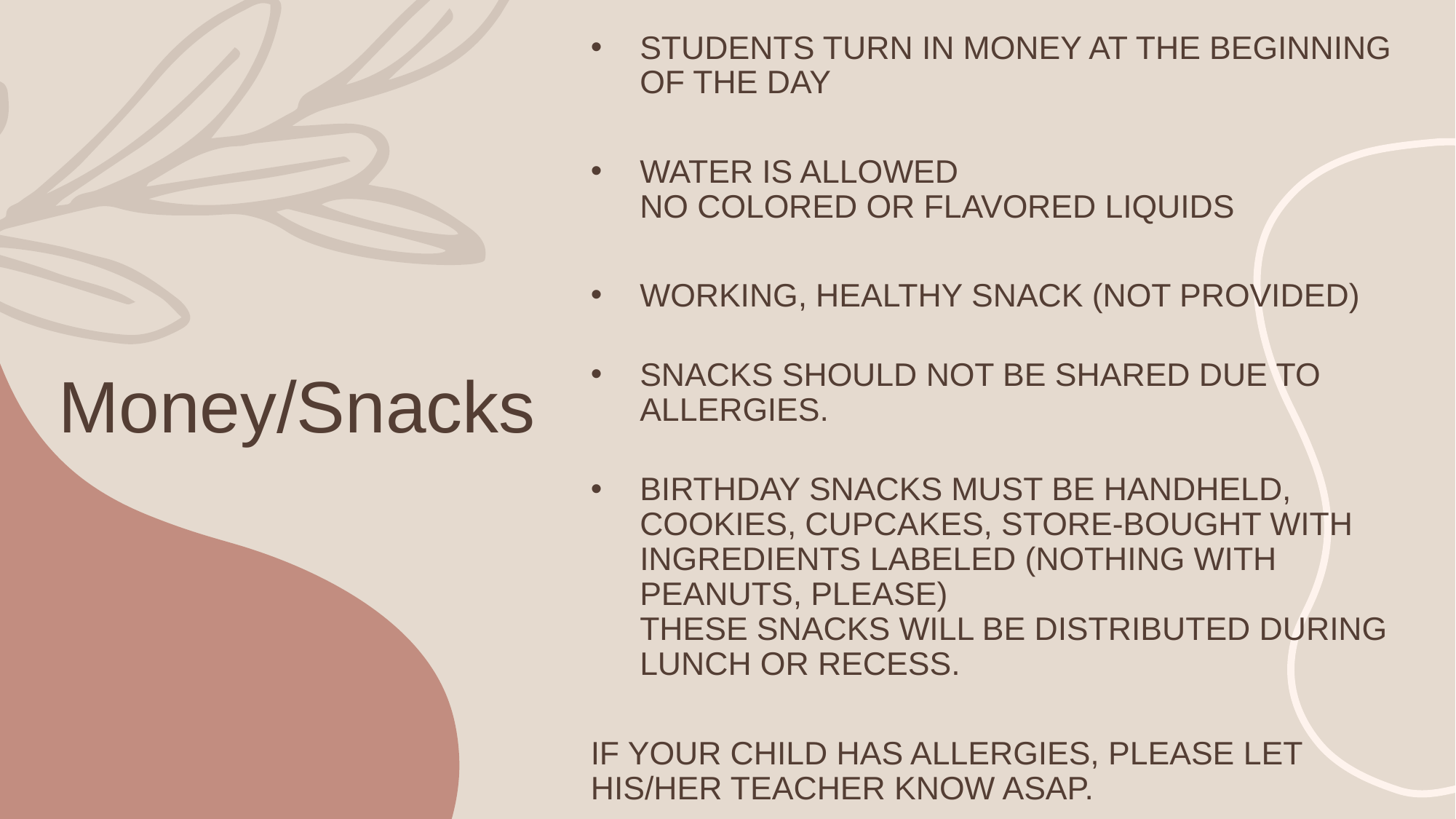

Students turn in money at the beginning of the day

Water is allowed
no colored or flavored liquids

Working, healthy snack (not provided)
Snacks should not be shared due to allergies.
Birthday snacks must be handheld, cookies, cupcakes, store-bought with ingredients labeled (nothing with peanuts, please)
These snacks will be distributed during lunch or recess.

If your child has allergies, please let his/her teacher know asap.

# Money/Snacks